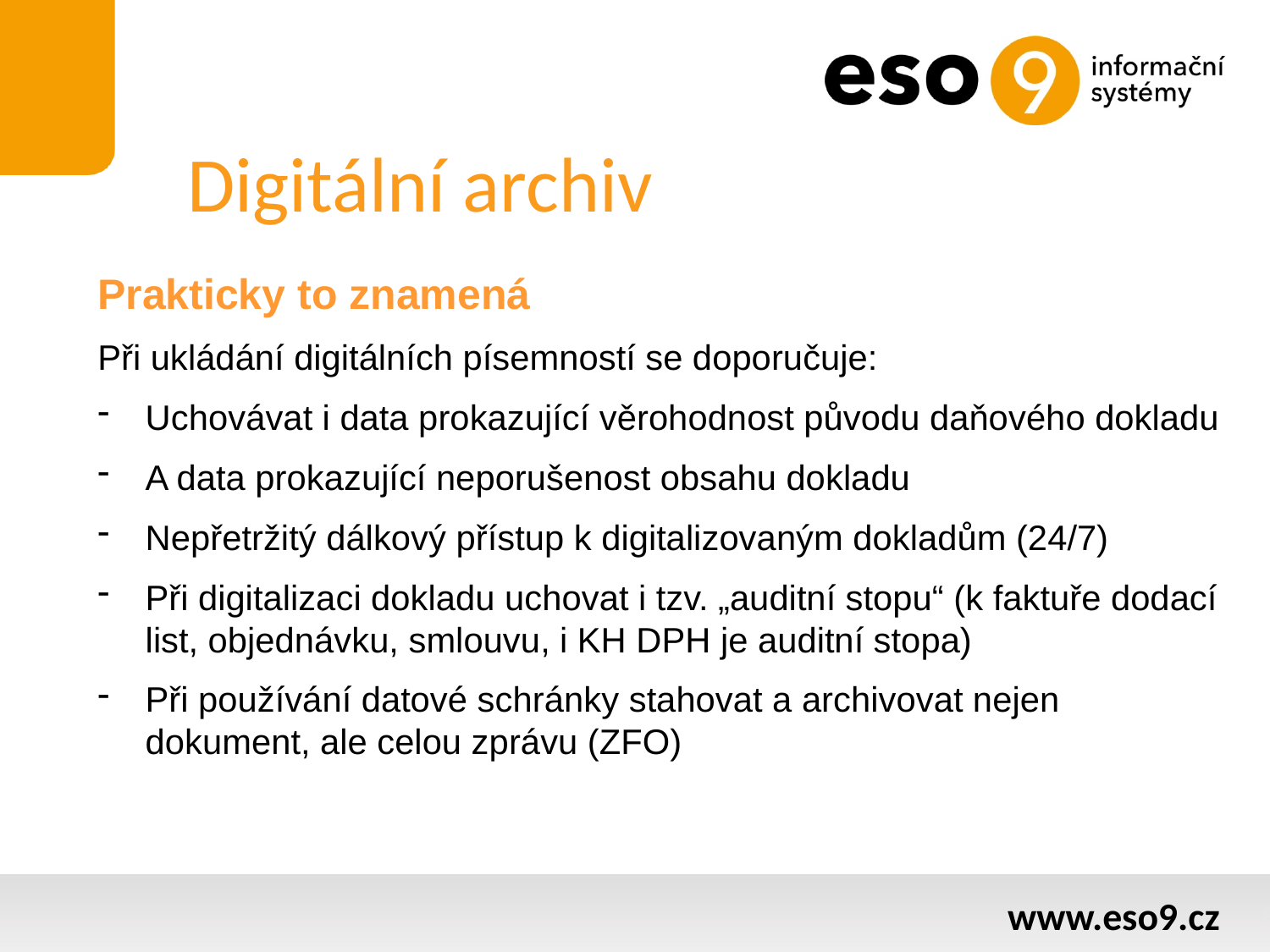

# Digitální archiv
Prakticky to znamená
Při ukládání digitálních písemností se doporučuje:
Uchovávat i data prokazující věrohodnost původu daňového dokladu
A data prokazující neporušenost obsahu dokladu
Nepřetržitý dálkový přístup k digitalizovaným dokladům (24/7)
Při digitalizaci dokladu uchovat i tzv. „auditní stopu“ (k faktuře dodací list, objednávku, smlouvu, i KH DPH je auditní stopa)
Při používání datové schránky stahovat a archivovat nejen dokument, ale celou zprávu (ZFO)